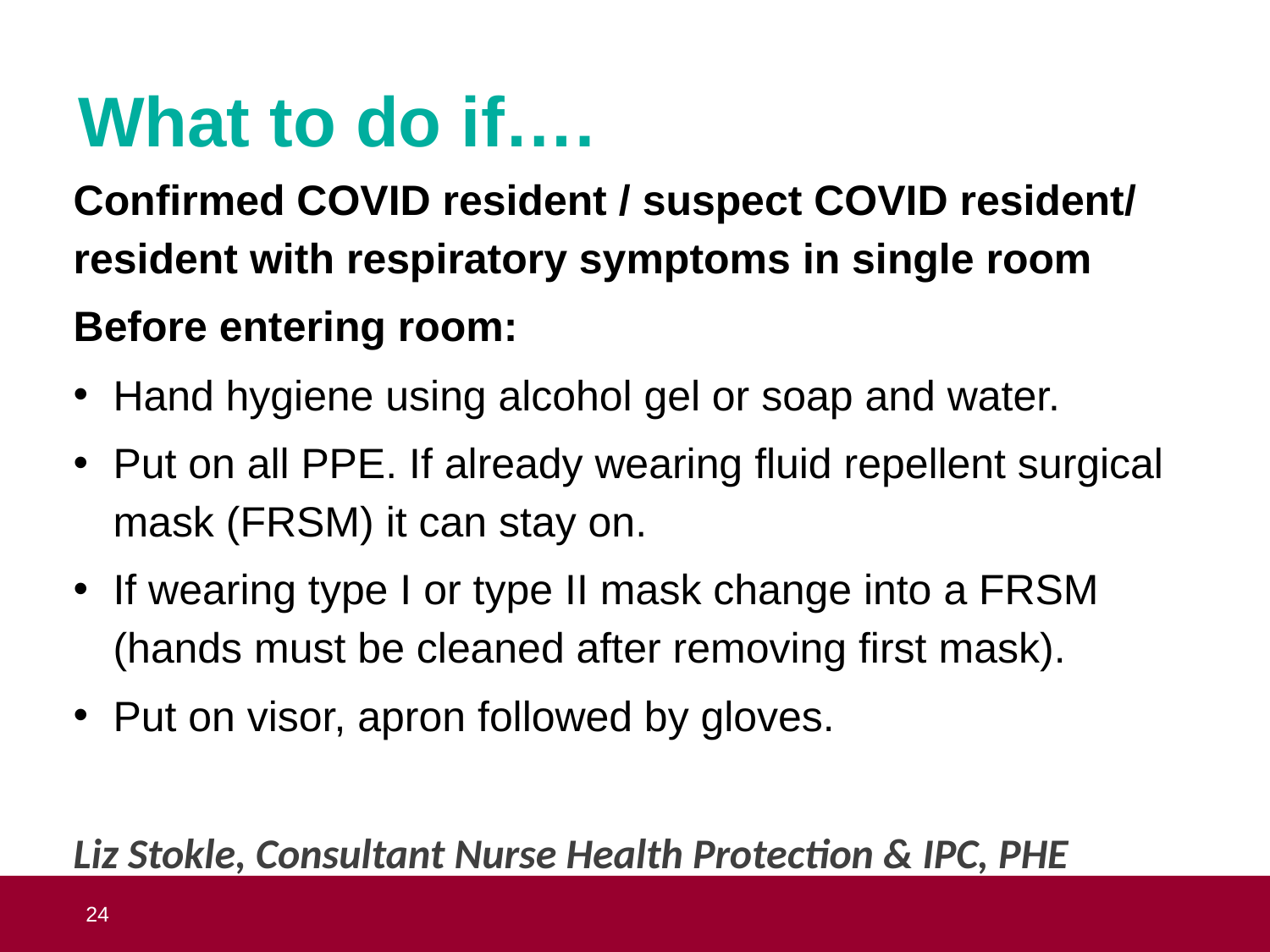

# What to do if….
Confirmed COVID resident / suspect COVID resident/ resident with respiratory symptoms in single room
Before entering room:
Hand hygiene using alcohol gel or soap and water.
Put on all PPE. If already wearing fluid repellent surgical mask (FRSM) it can stay on.
If wearing type I or type II mask change into a FRSM (hands must be cleaned after removing first mask).
Put on visor, apron followed by gloves.

Liz Stokle, Consultant Nurse Health Protection & IPC, PHE

  24